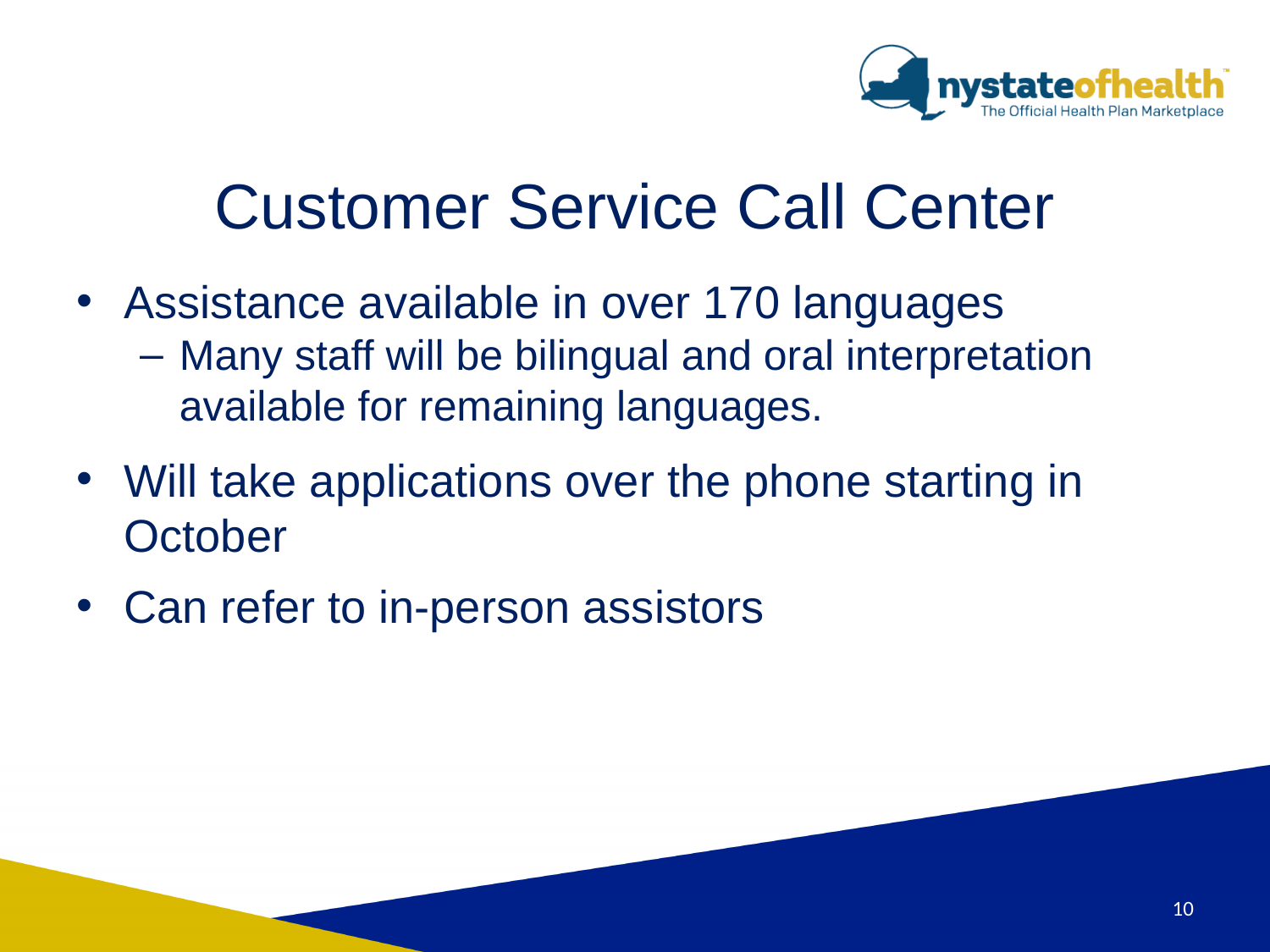

# Customer Service Call Center
Assistance available in over 170 languages
Many staff will be bilingual and oral interpretation available for remaining languages.
Will take applications over the phone starting in October
Can refer to in-person assistors
10